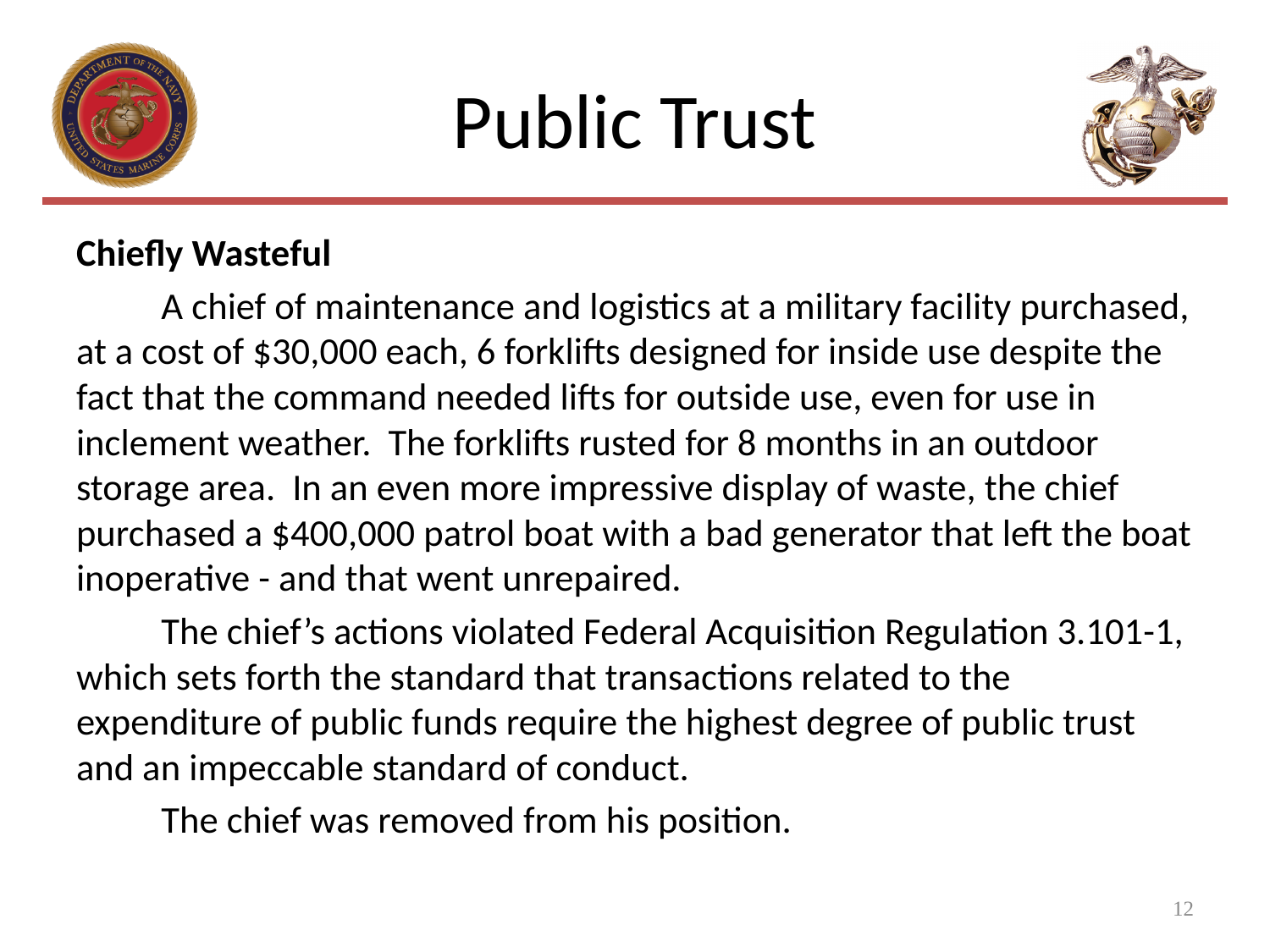

# Public Trust
Chiefly Wasteful
	A chief of maintenance and logistics at a military facility purchased, at a cost of $30,000 each, 6 forklifts designed for inside use despite the fact that the command needed lifts for outside use, even for use in inclement weather.  The forklifts rusted for 8 months in an outdoor storage area.  In an even more impressive display of waste, the chief purchased a $400,000 patrol boat with a bad generator that left the boat inoperative - and that went unrepaired.
	The chief’s actions violated Federal Acquisition Regulation 3.101-1, which sets forth the standard that transactions related to the expenditure of public funds require the highest degree of public trust and an impeccable standard of conduct.
	The chief was removed from his position.
12